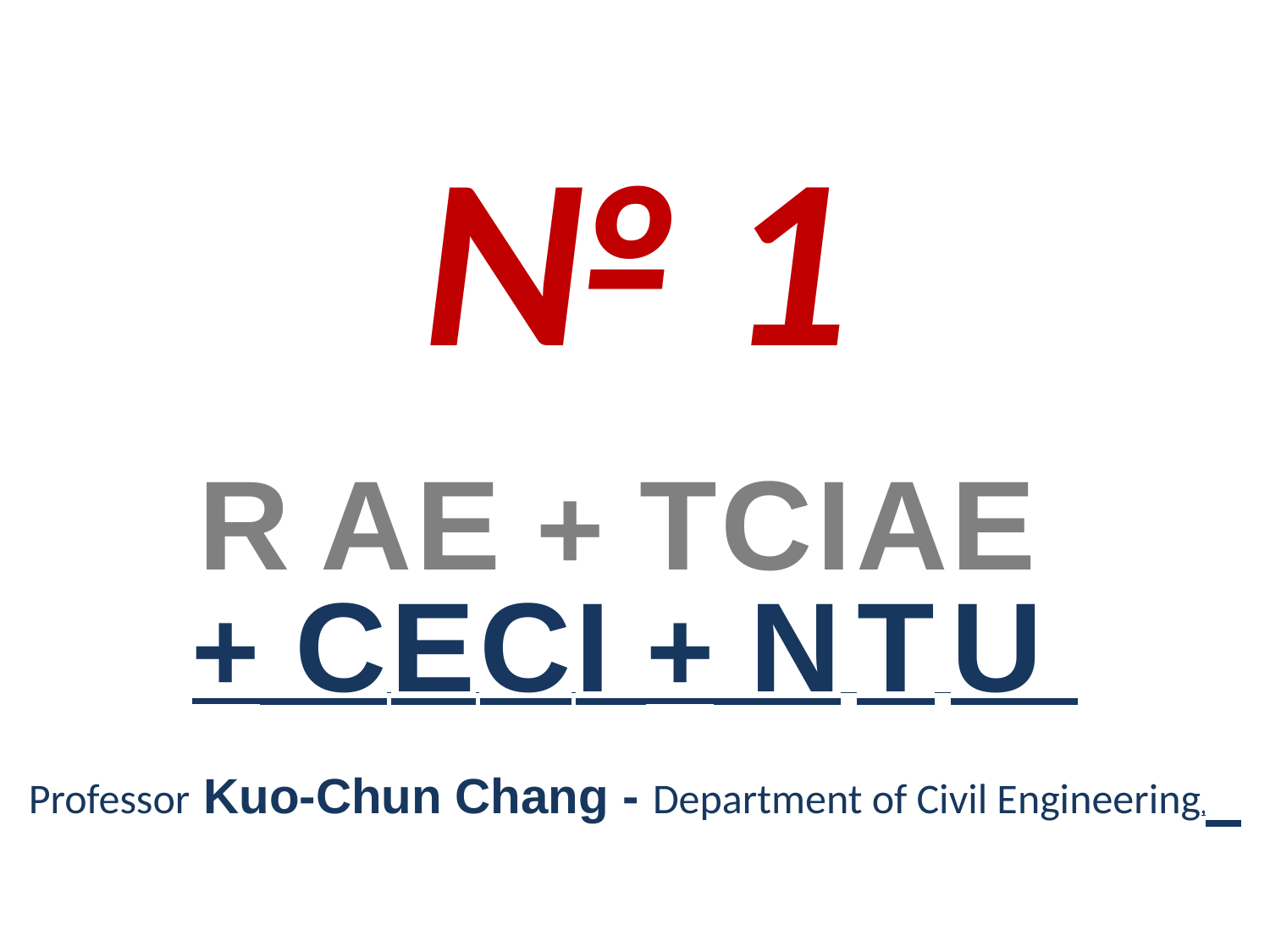

# № 1
R A E + T C I A E
+ C E C I + N    T    U
Professor Kuo-Chun Chang - Department of Civil Engineering,